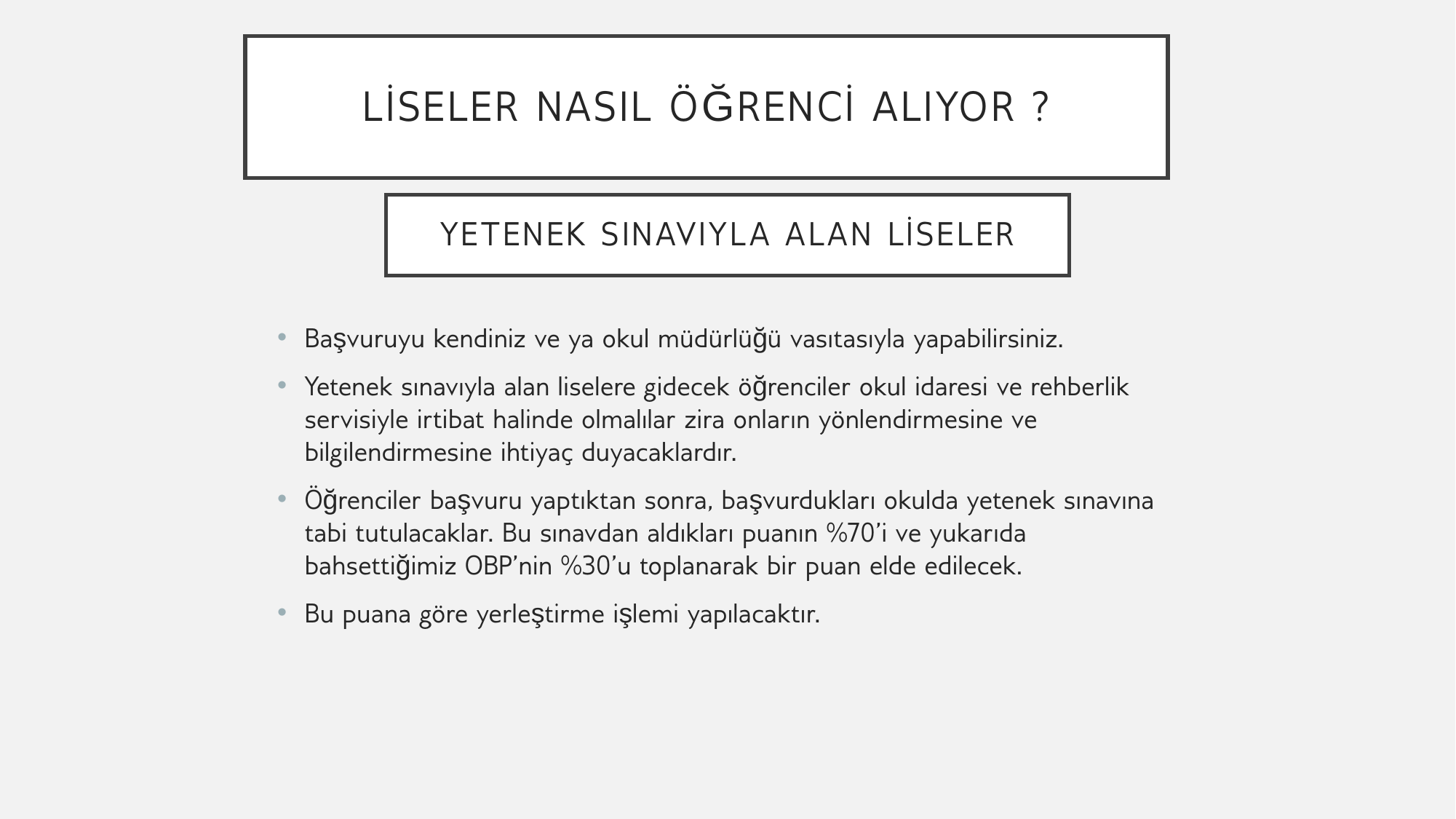

# Liseler nasıl öğrenci alıyor ?
YETENEK SINAVIYLA ALAN LİSELER
Başvuruyu kendiniz ve ya okul müdürlüğü vasıtasıyla yapabilirsiniz.
Yetenek sınavıyla alan liselere gidecek öğrenciler okul idaresi ve rehberlik servisiyle irtibat halinde olmalılar zira onların yönlendirmesine ve bilgilendirmesine ihtiyaç duyacaklardır.
Öğrenciler başvuru yaptıktan sonra, başvurdukları okulda yetenek sınavına tabi tutulacaklar. Bu sınavdan aldıkları puanın %70’i ve yukarıda bahsettiğimiz OBP’nin %30’u toplanarak bir puan elde edilecek.
Bu puana göre yerleştirme işlemi yapılacaktır.